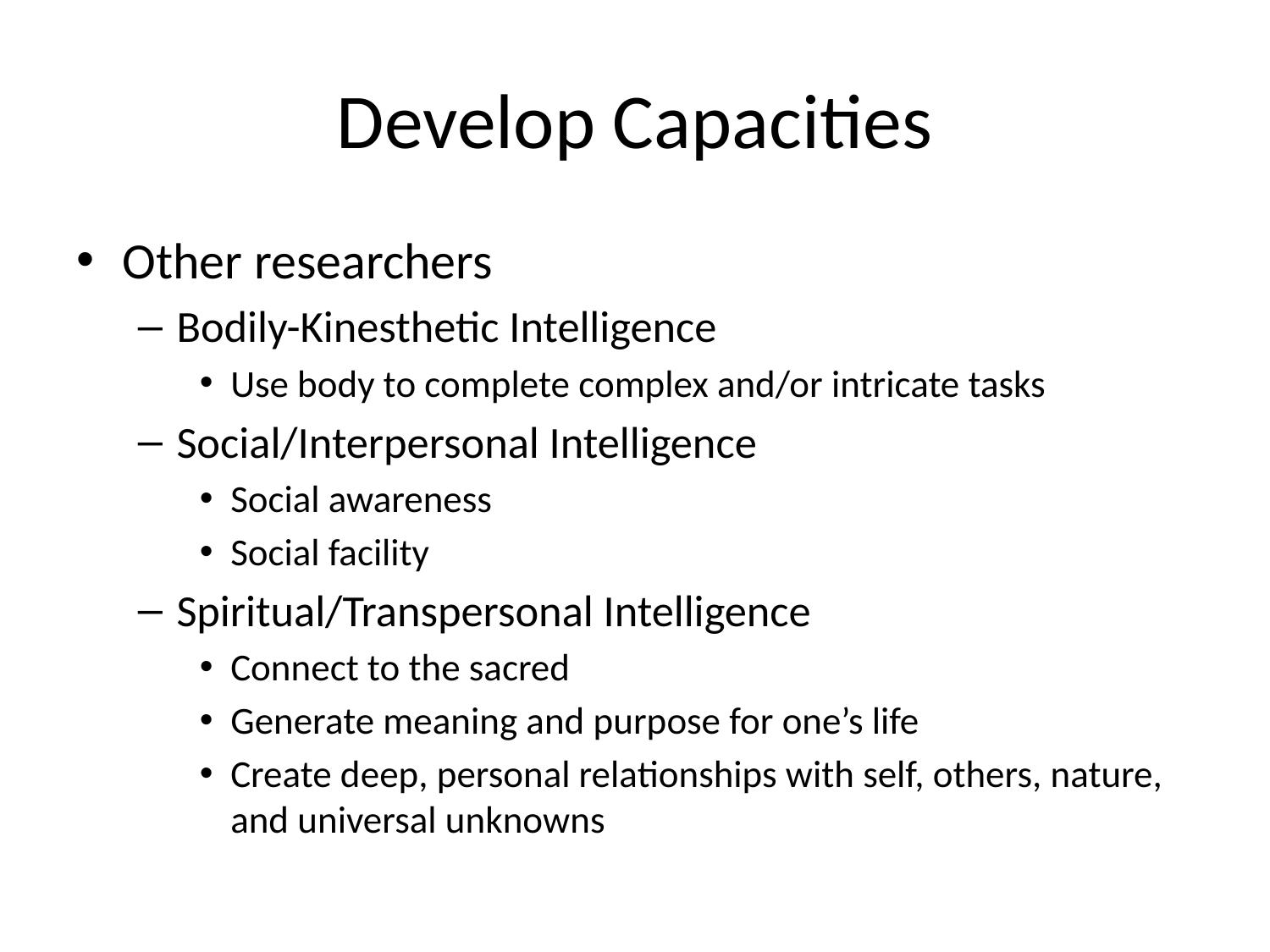

# Develop Capacities
Other researchers
Bodily-Kinesthetic Intelligence
Use body to complete complex and/or intricate tasks
Social/Interpersonal Intelligence
Social awareness
Social facility
Spiritual/Transpersonal Intelligence
Connect to the sacred
Generate meaning and purpose for one’s life
Create deep, personal relationships with self, others, nature, and universal unknowns